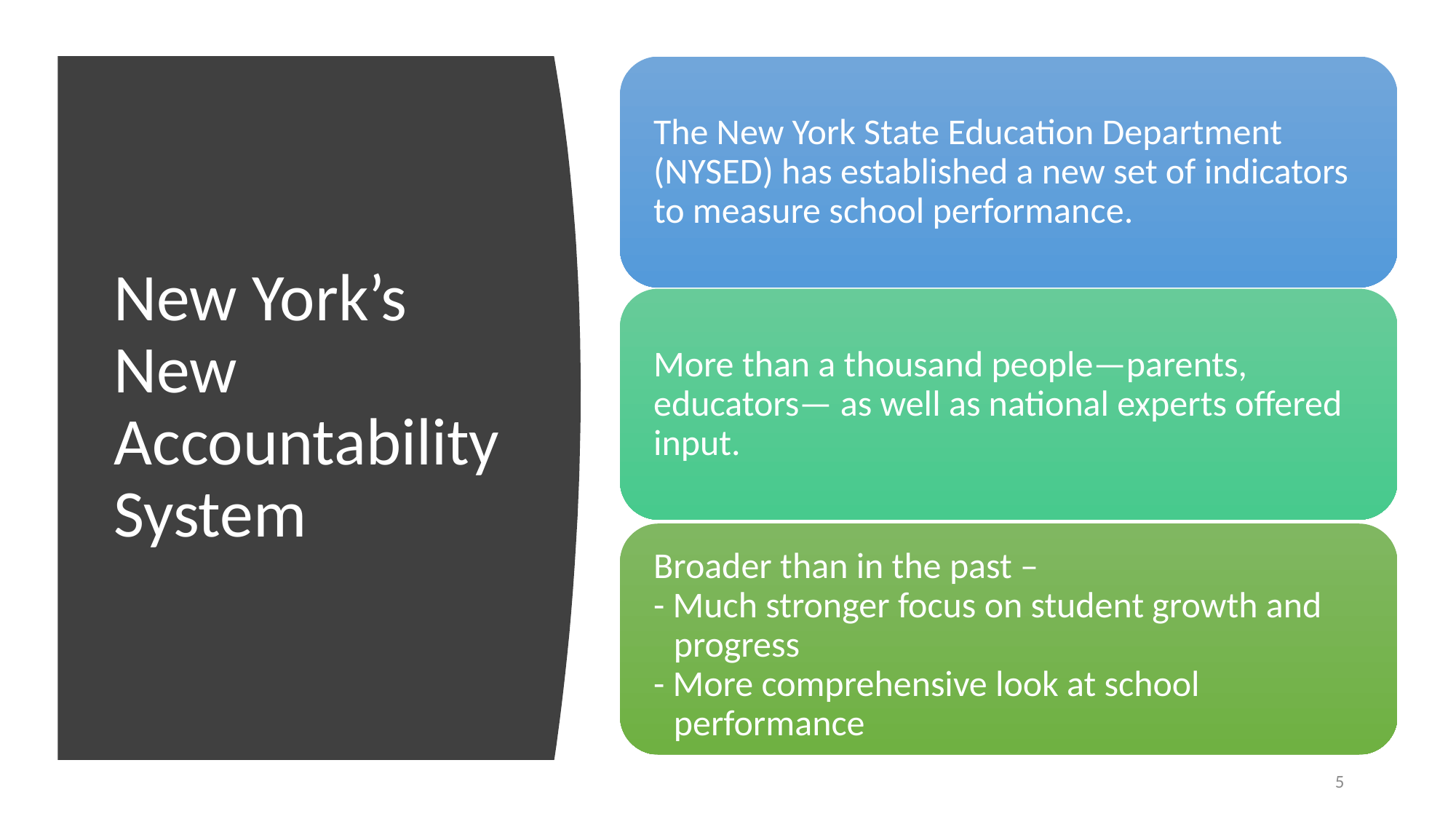

The New York State Education Department (NYSED) has established a new set of indicators to measure school performance.
More than a thousand people—parents, educators— as well as national experts offered input.

Broader than in the past –
- Much stronger focus on student growth and  progress
- More comprehensive look at school performance

# New York’s New Accountability System
5